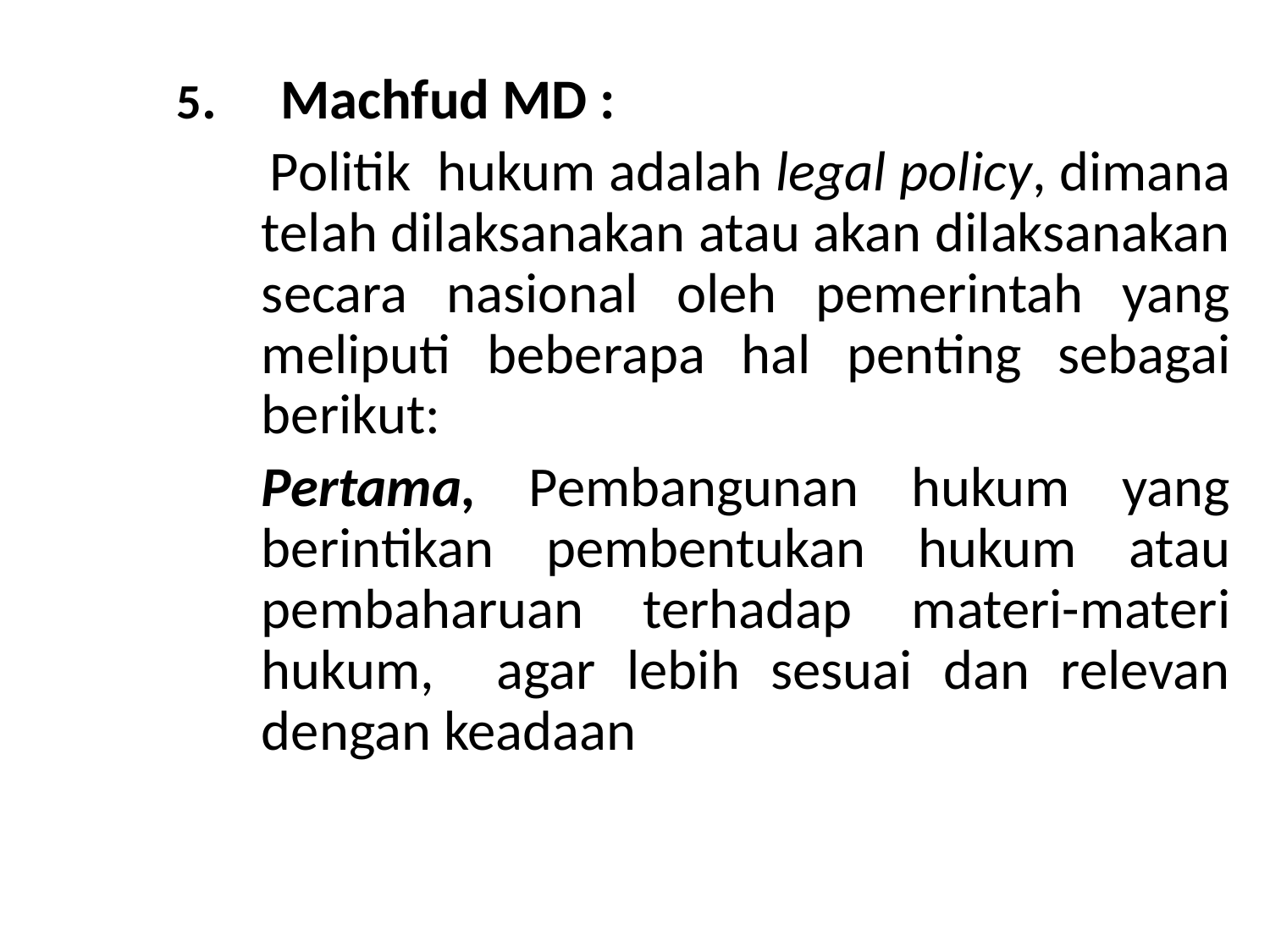

#
5.     Machfud MD :
        Politik  hukum adalah legal policy, dimana telah dilaksanakan atau akan dilaksanakan secara nasional oleh pemerintah yang meliputi beberapa hal penting sebagai berikut:
	Pertama, Pembangunan hukum yang berintikan pembentukan hukum atau pembaharuan terhadap materi-materi hukum,  agar lebih sesuai dan relevan dengan keadaan